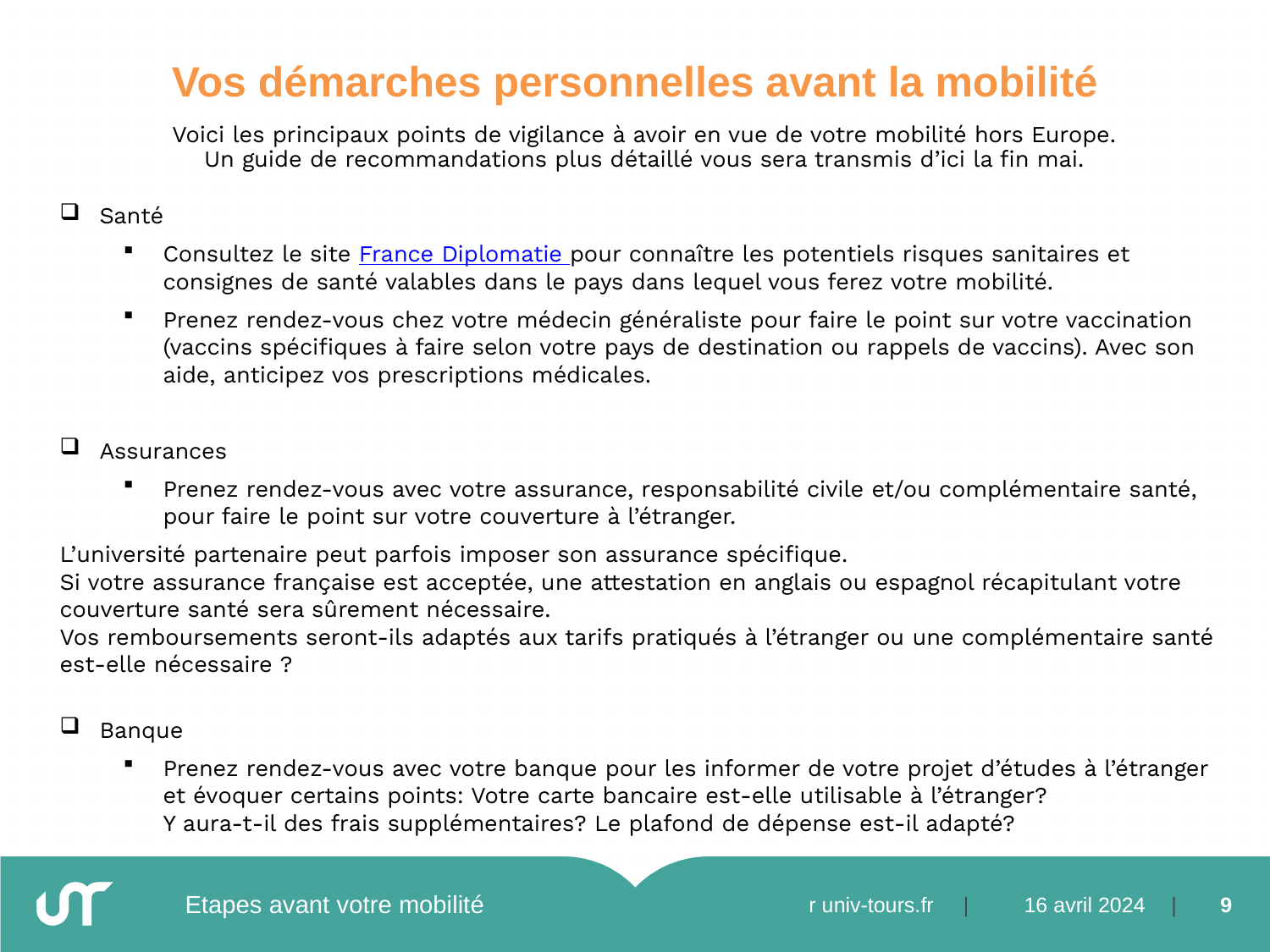

Vos démarches personnelles avant la mobilité
Voici les principaux points de vigilance à avoir en vue de votre mobilité hors Europe.
Un guide de recommandations plus détaillé vous sera transmis d’ici la fin mai.

Santé
Consultez le site France Diplomatie pour connaître les potentiels risques sanitaires et consignes de santé valables dans le pays dans lequel vous ferez votre mobilité.
Prenez rendez-vous chez votre médecin généraliste pour faire le point sur votre vaccination (vaccins spécifiques à faire selon votre pays de destination ou rappels de vaccins). Avec son aide, anticipez vos prescriptions médicales.

Assurances
Prenez rendez-vous avec votre assurance, responsabilité civile et/ou complémentaire santé,  pour faire le point sur votre couverture à l’étranger.
L’université partenaire peut parfois imposer son assurance spécifique.
Si votre assurance française est acceptée, une attestation en anglais ou espagnol récapitulant votre couverture santé sera sûrement nécessaire.
Vos remboursements seront-ils adaptés aux tarifs pratiqués à l’étranger ou une complémentaire santé est-elle nécessaire ?

Banque
Prenez rendez-vous avec votre banque pour les informer de votre projet d’études à l’étranger et évoquer certains points: Votre carte bancaire est-elle utilisable à l’étranger?
Y aura-t-il des frais supplémentaires? Le plafond de dépense est-il adapté?

Etapes avant votre mobilité